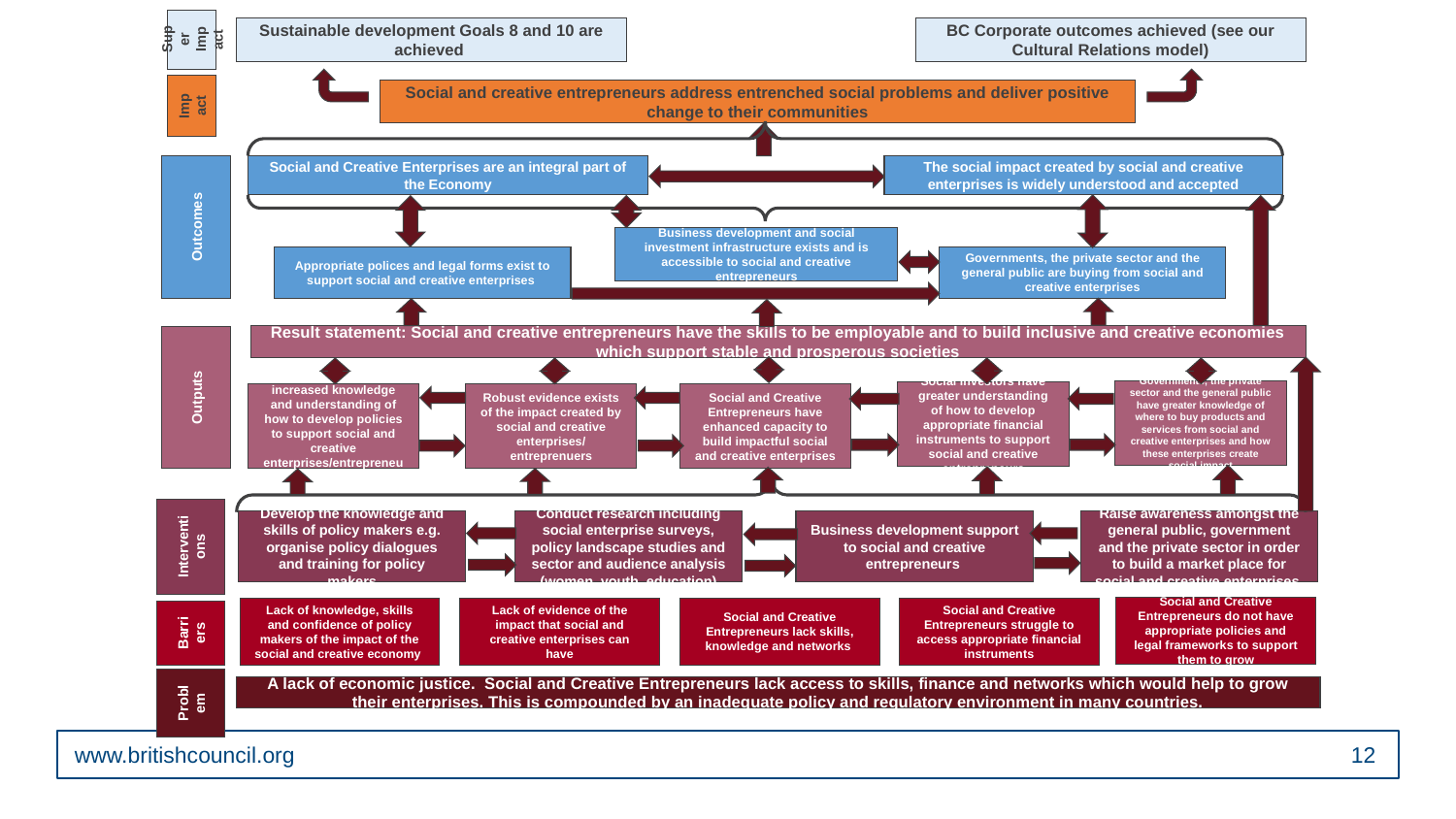

Super Impact
Sustainable development Goals 8 and 10 are achieved
BC Corporate outcomes achieved (see our Cultural Relations model)

Social and creative entrepreneurs address entrenched social problems and deliver positive change to their communities
Impact

Social and Creative Enterprises are an integral part of the Economy
The social impact created by social and creative enterprises is widely understood and accepted
Outcomes

Business development and social investment infrastructure exists and is accessible to social and creative entrepreneurs

Appropriate polices and legal forms exist to support social and creative enterprises
Governments, the private sector and the general public are buying from social and creative enterprises

Result statement: Social and creative entrepreneurs have the skills to be employable and to build inclusive and creative economies which support stable and prosperous societies

Outputs

Governments, the private sector and the general public have greater knowledge of where to buy products and services from social and creative enterprises and how these enterprises create social impact
Social investors have greater understanding of how to develop appropriate financial instruments to support social and creative entrepreneurs
Policy makers have increased knowledge and understanding of how to develop policies to support social and creative enterprises/entrepreneurs
Robust evidence exists of the impact created by social and creative enterprises/ entreprenuers
Social and Creative Entrepreneurs have enhanced capacity to build impactful social and creative enterprises

Develop the knowledge and skills of policy makers e.g. organise policy dialogues and training for policy makers
Conduct research including social enterprise surveys, policy landscape studies and sector and audience analysis (women, youth, education)
Business development support to social and creative entrepreneurs
Raise awareness amongst the general public, government and the private sector in order to build a market place for social and creative enterprises
Interventions

Social and Creative Entrepreneurs do not have appropriate policies and legal frameworks to support them to grow
Lack of knowledge, skills and confidence of policy makers of the impact of the social and creative economy
Lack of evidence of the impact that social and creative enterprises can have
Social and Creative Entrepreneurs lack skills, knowledge and networks
Social and Creative Entrepreneurs struggle to access appropriate financial instruments
Barriers
Problem
A lack of economic justice.  Social and Creative Entrepreneurs lack access to skills, finance and networks which would help to grow their enterprises. This is compounded by an inadequate policy and regulatory environment in many countries.
www.britishcouncil.org
12